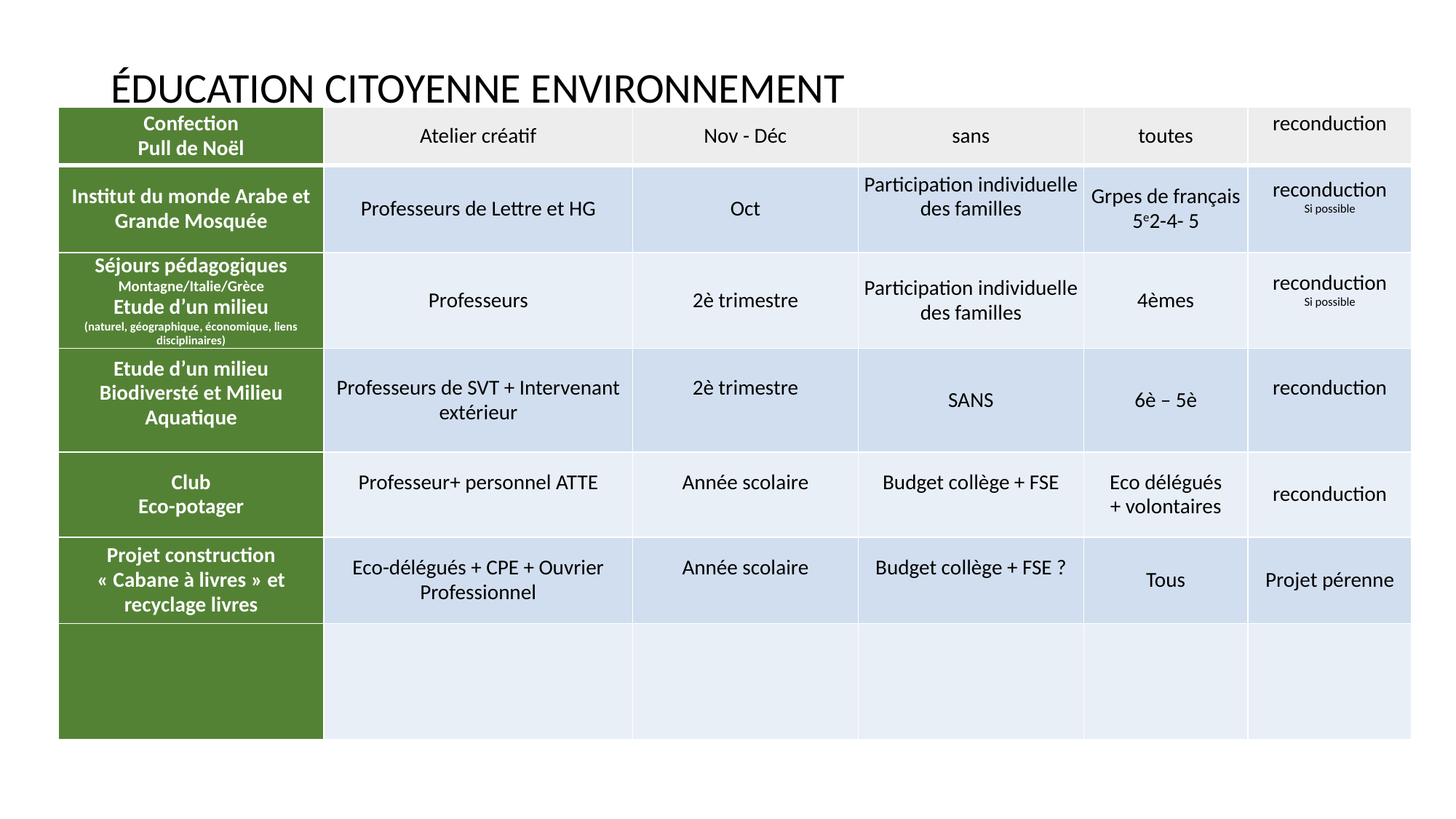

# ÉDUCATION CITOYENNE ENVIRONNEMENT
| Confection Pull de Noël | Atelier créatif | Nov - Déc | sans | toutes | reconduction |
| --- | --- | --- | --- | --- | --- |
| Institut du monde Arabe et Grande Mosquée | Professeurs de Lettre et HG | Oct | Participation individuelle des familles | Grpes de français 5e2-4- 5 | reconduction Si possible |
| Séjours pédagogiques Montagne/Italie/Grèce Etude d’un milieu (naturel, géographique, économique, liens disciplinaires) | Professeurs | 2è trimestre | Participation individuelle des familles | 4èmes | reconduction Si possible |
| Etude d’un milieu Biodiversté et Milieu Aquatique | Professeurs de SVT + Intervenant extérieur | 2è trimestre | SANS | 6è – 5è | reconduction |
| Club Eco-potager | Professeur+ personnel ATTE | Année scolaire | Budget collège + FSE | Eco délégués + volontaires | reconduction |
| Projet construction « Cabane à livres » et recyclage livres | Eco-délégués + CPE + Ouvrier Professionnel | Année scolaire | Budget collège + FSE ? | Tous | Projet pérenne |
|  |  |  |  |  |  |